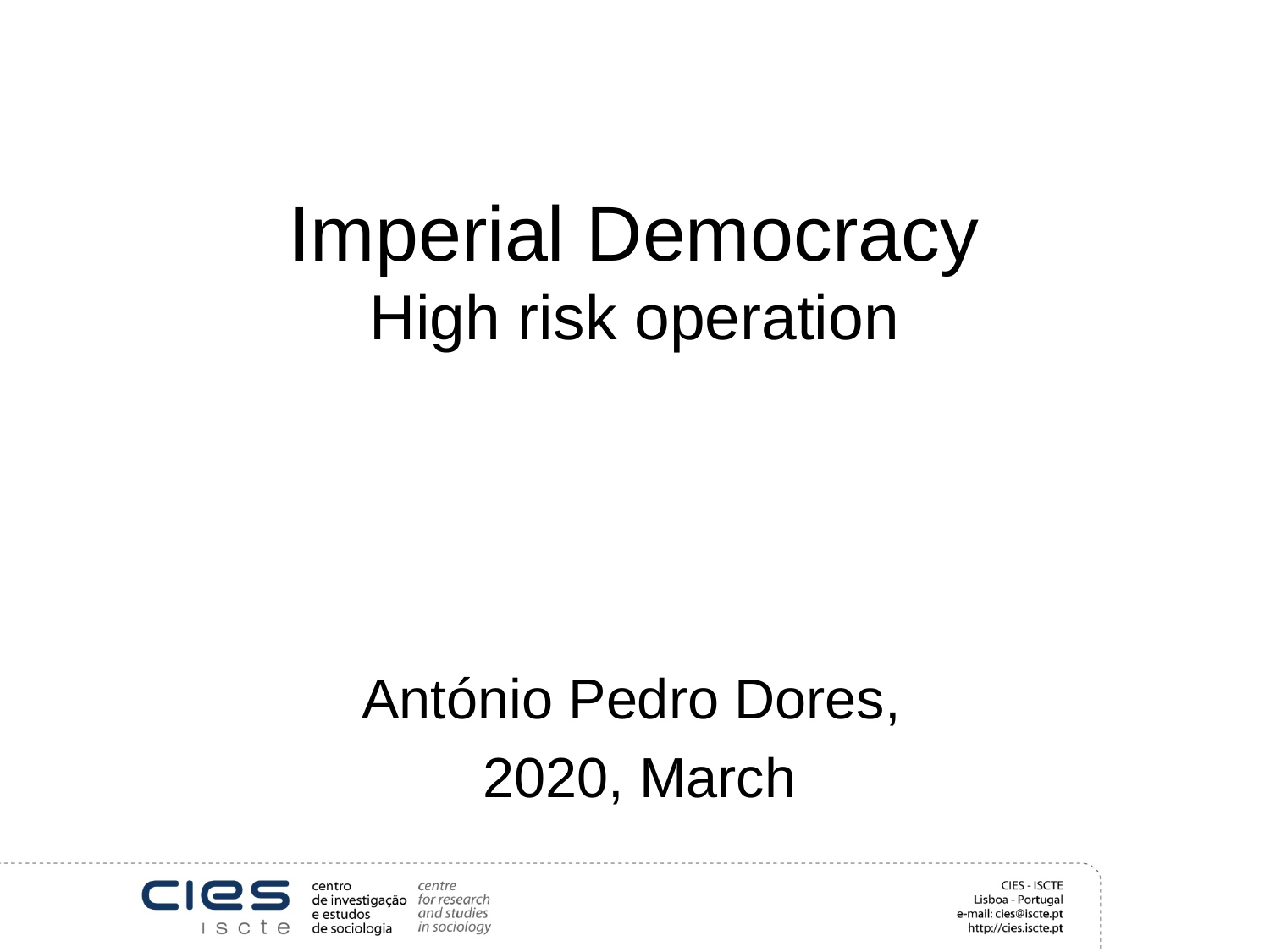

# Imperial Democracy High risk operation
António Pedro Dores,
2020, March